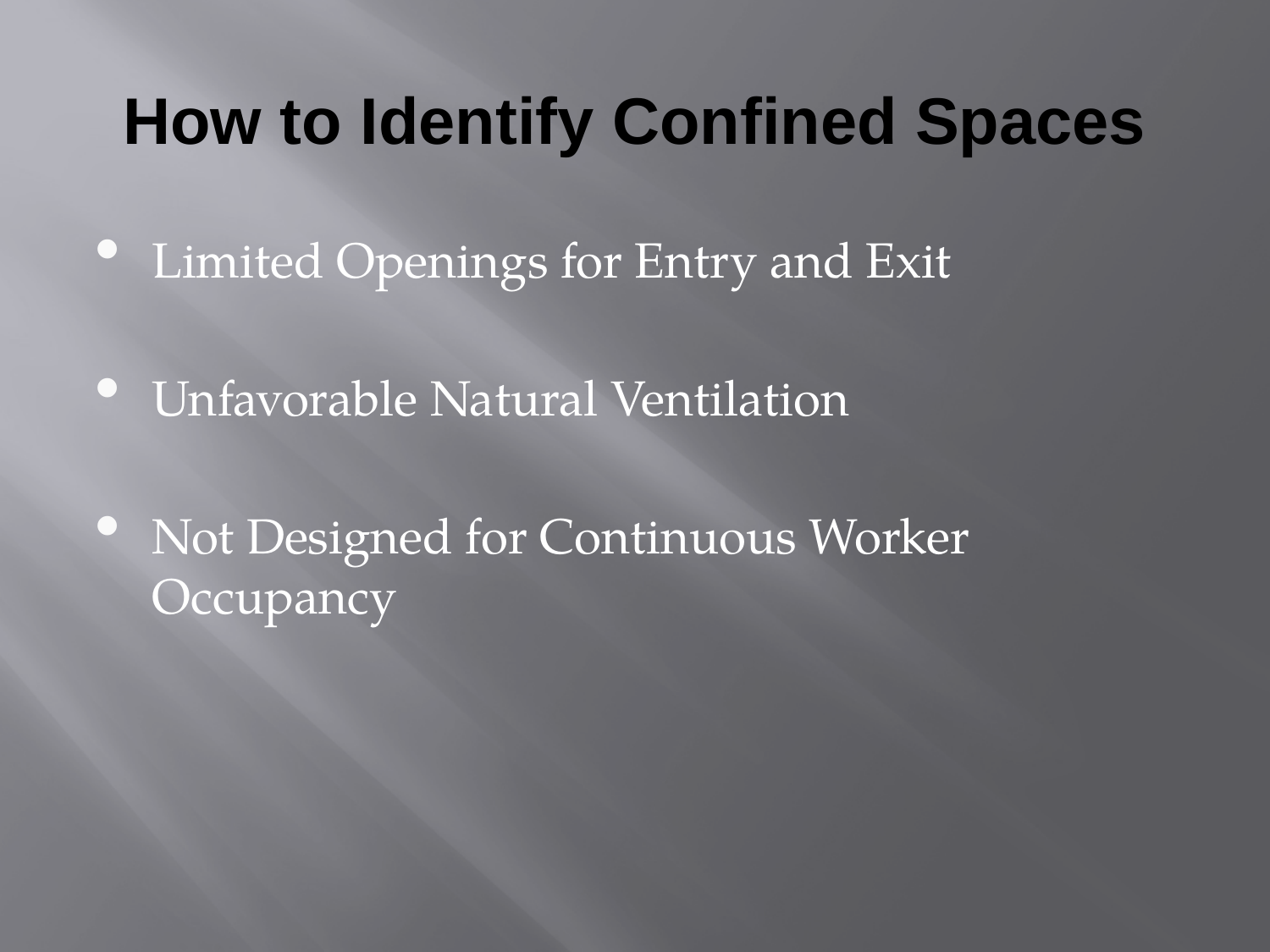

# How to Identify Confined Spaces
Limited Openings for Entry and Exit

Unfavorable Natural Ventilation

Not Designed for Continuous Worker Occupancy